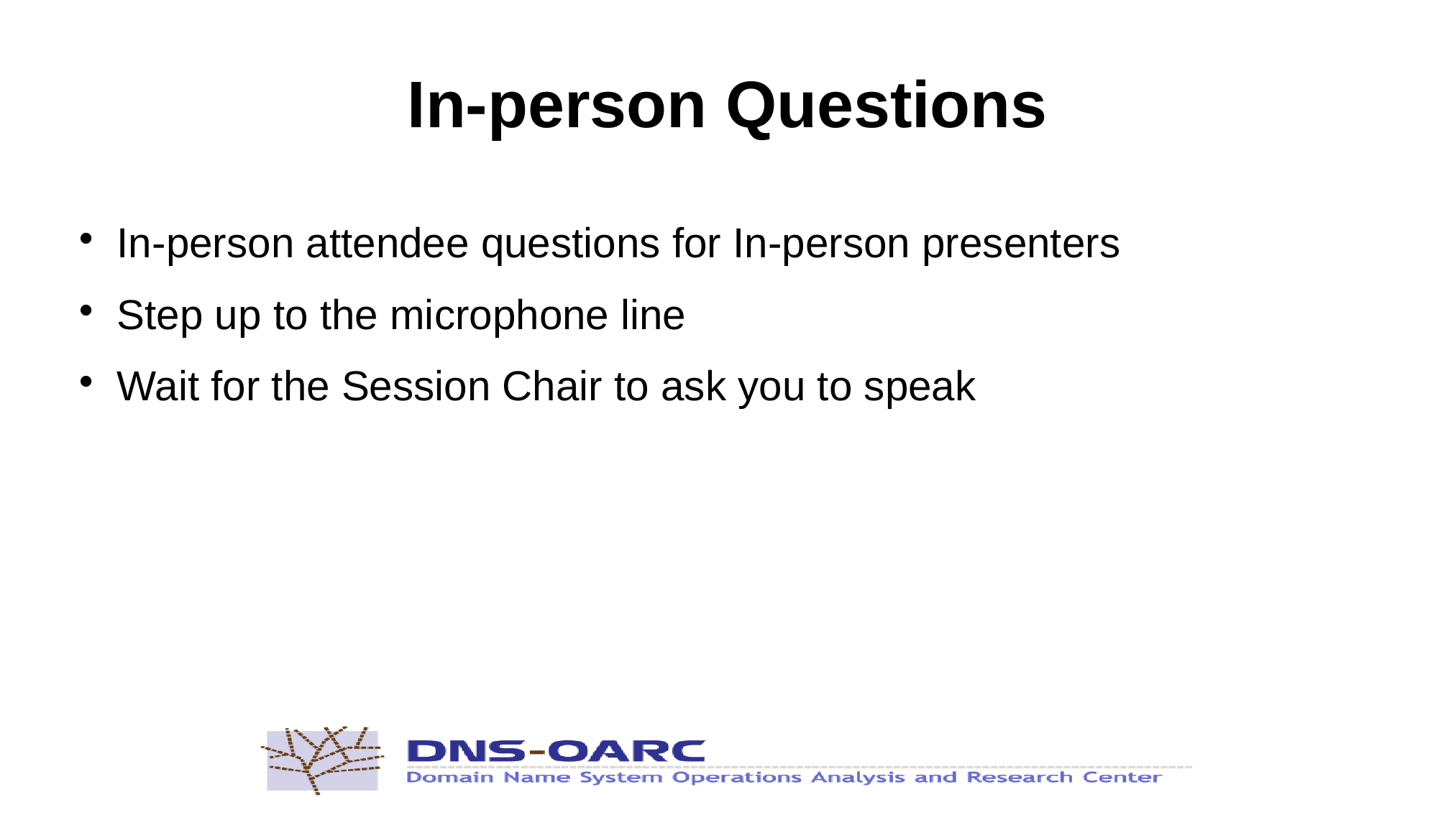

In-person Questions
In-person attendee questions for In-person presenters
Step up to the microphone line
Wait for the Session Chair to ask you to speak